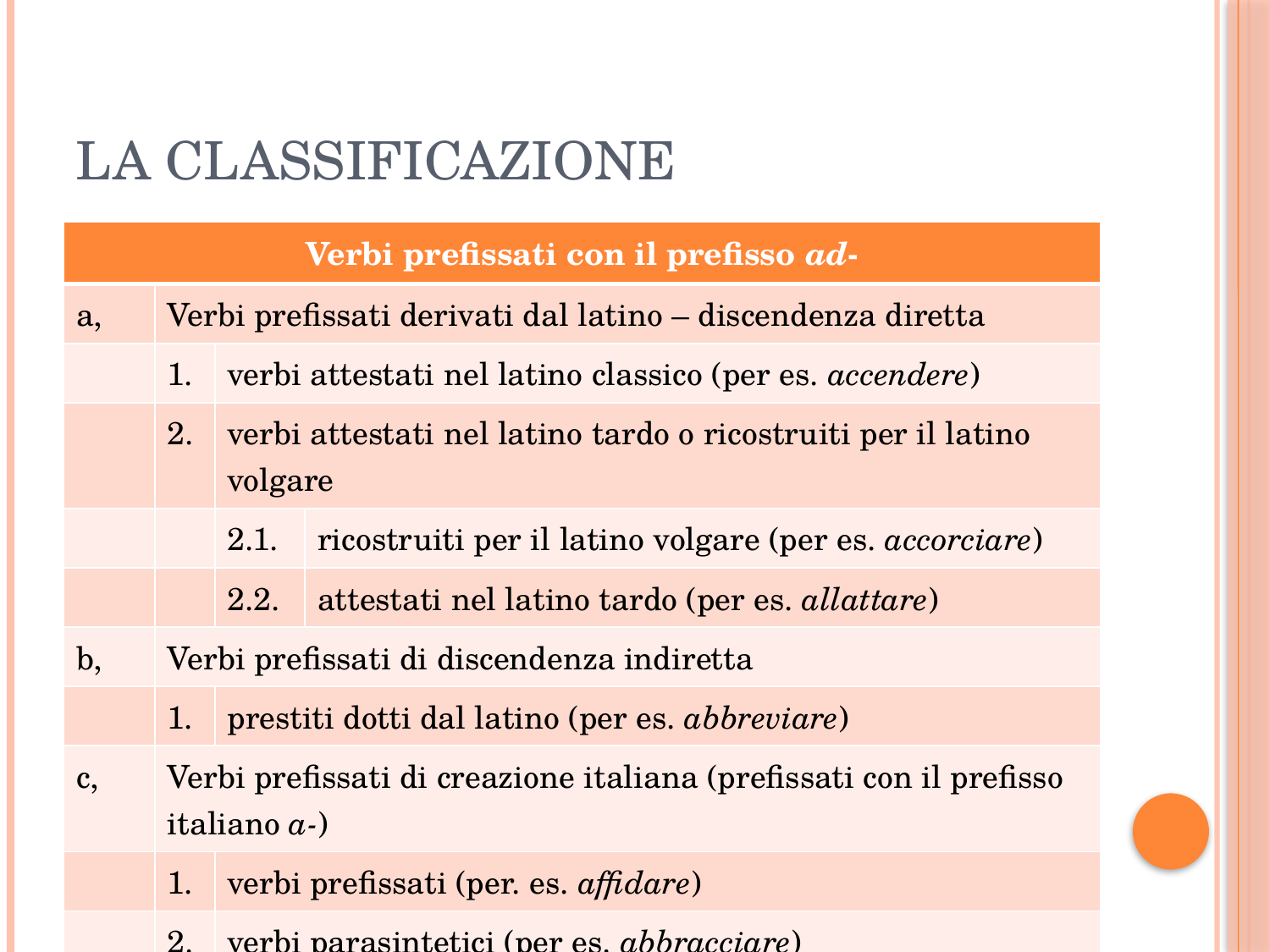

# La classificazione
| Verbi prefissati con il prefisso ad- |  |  |  |
| --- | --- | --- | --- |
| a, | Verbi prefissati derivati dal latino – discendenza diretta |  |  |
|  | 1. | verbi attestati nel latino classico (per es. accendere) |  |
|  | 2. | verbi attestati nel latino tardo o ricostruiti per il latino volgare |  |
|  |  | 2.1. | ricostruiti per il latino volgare (per es. accorciare) |
|  |  | 2.2. | attestati nel latino tardo (per es. allattare) |
| b, | Verbi prefissati di discendenza indiretta |  |  |
|  | 1. | prestiti dotti dal latino (per es. abbreviare) |  |
| c, | Verbi prefissati di creazione italiana (prefissati con il prefisso italiano a-) |  |  |
|  | 1. | verbi prefissati (per. es. affidare) |  |
|  | 2. | verbi parasintetici (per es. abbracciare) |  |